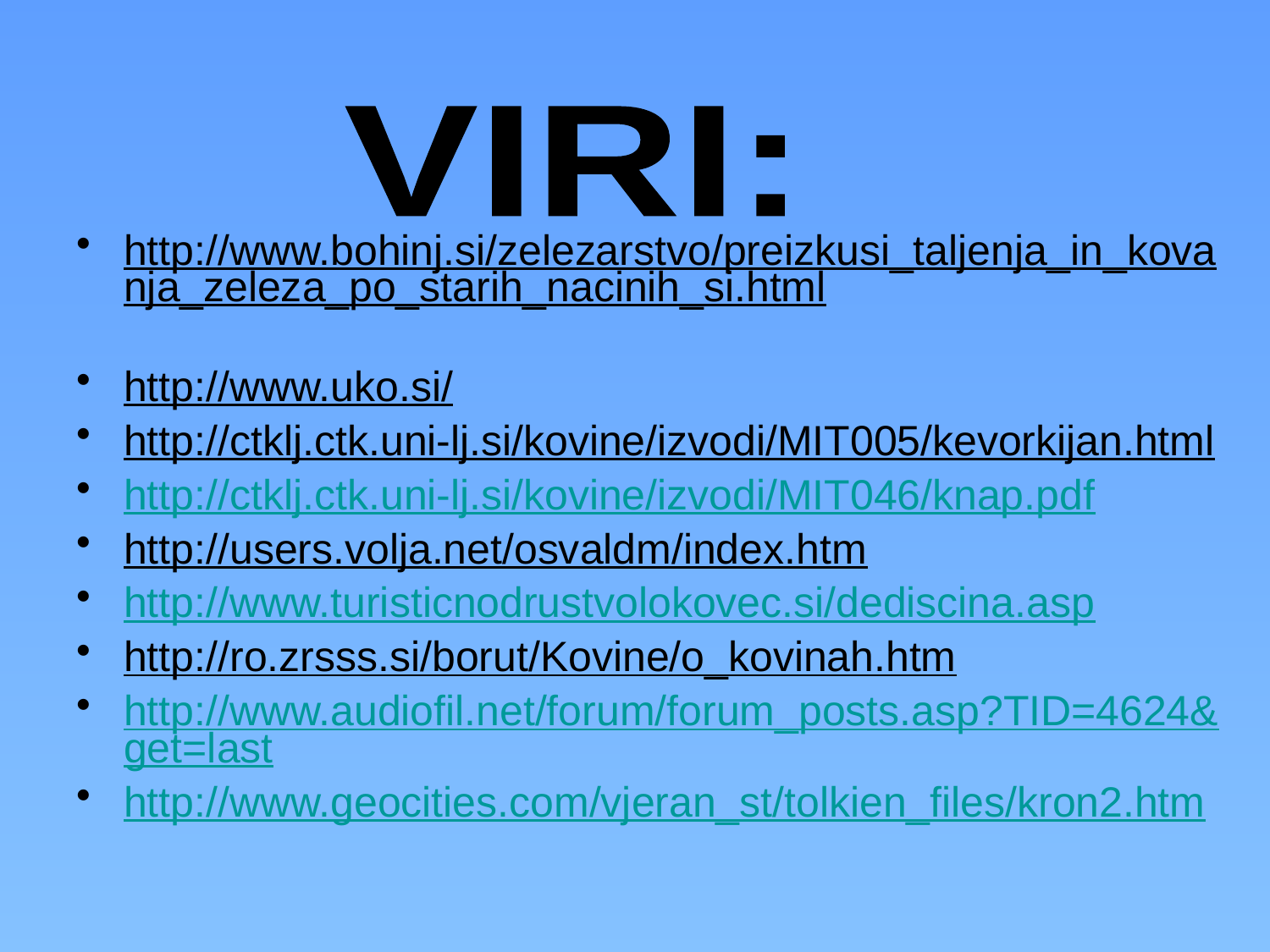

VIRI:
http://www.bohinj.si/zelezarstvo/preizkusi_taljenja_in_kovanja_zeleza_po_starih_nacinih_si.html
http://www.uko.si/
http://ctklj.ctk.uni-lj.si/kovine/izvodi/MIT005/kevorkijan.html
http://ctklj.ctk.uni-lj.si/kovine/izvodi/MIT046/knap.pdf
http://users.volja.net/osvaldm/index.htm
http://www.turisticnodrustvolokovec.si/dediscina.asp
http://ro.zrsss.si/borut/Kovine/o_kovinah.htm
http://www.audiofil.net/forum/forum_posts.asp?TID=4624&get=last
http://www.geocities.com/vjeran_st/tolkien_files/kron2.htm